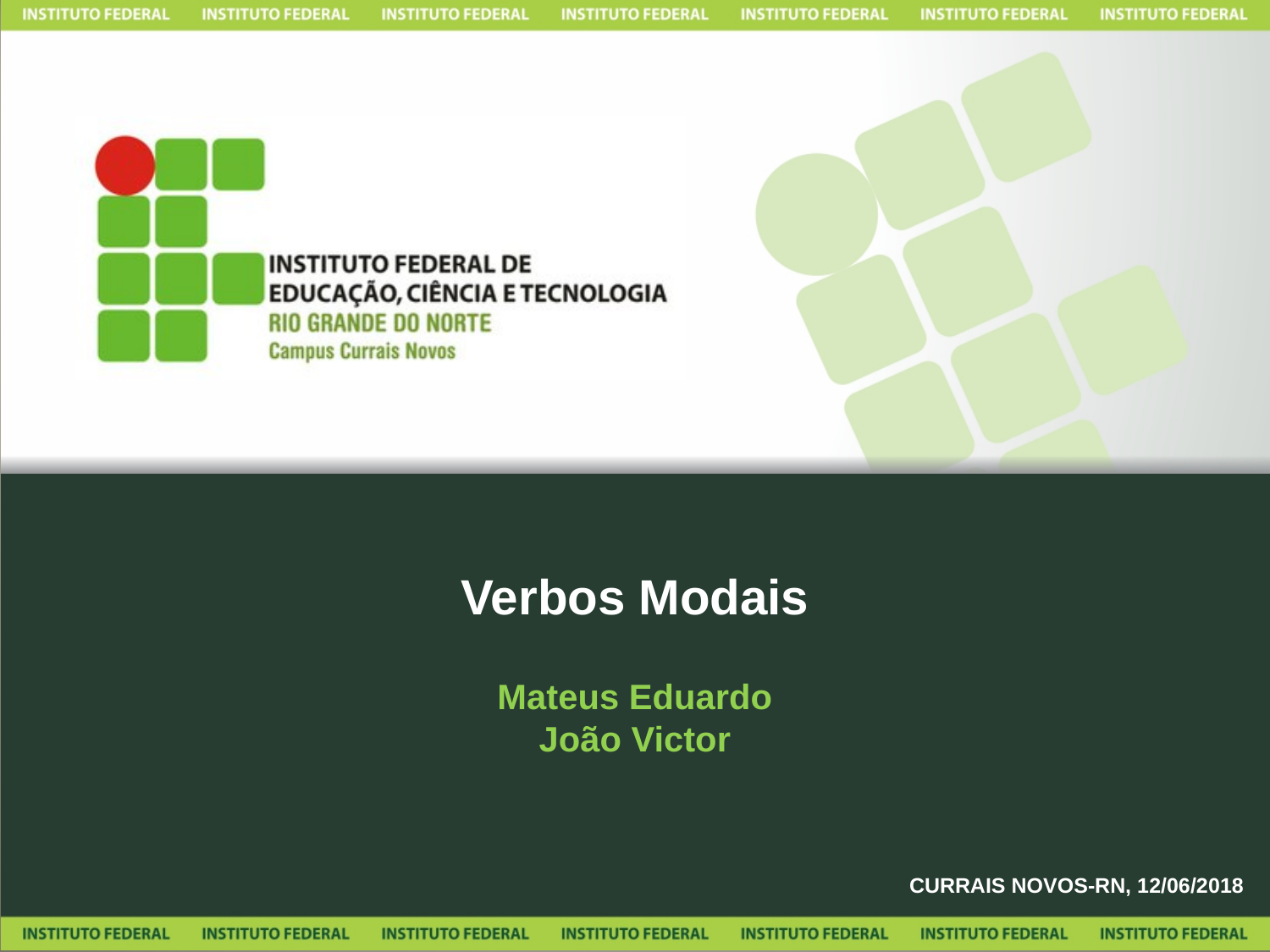

Verbos Modais
Mateus Eduardo
João Victor
CURRAIS NOVOS-RN, 12/06/2018